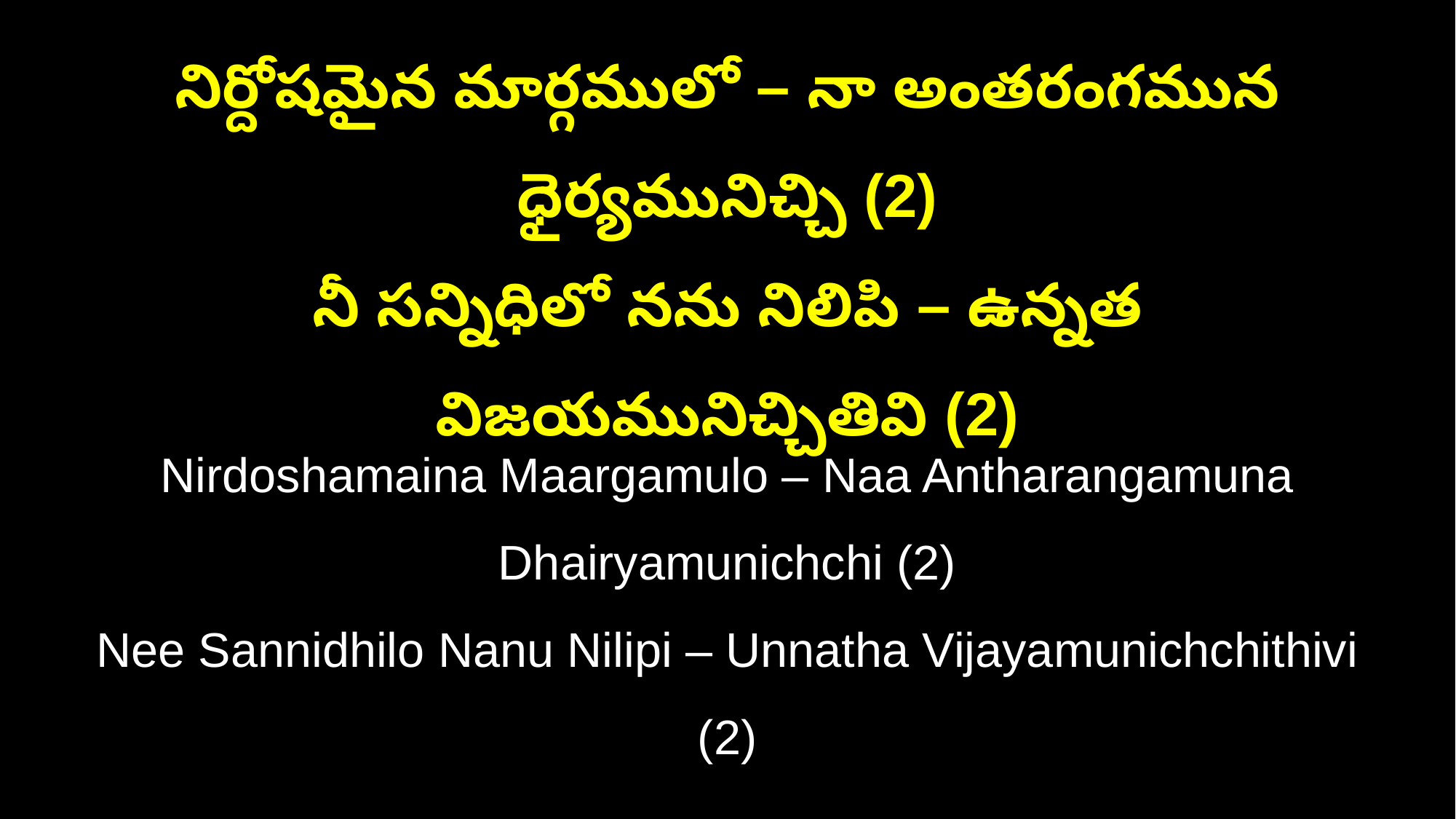

నిర్దోషమైన మార్గములో – నా అంతరంగమున ధైర్యమునిచ్చి (2)
నీ సన్నిధిలో నను నిలిపి – ఉన్నత విజయమునిచ్చితివి (2)
Nirdoshamaina Maargamulo – Naa Antharangamuna Dhairyamunichchi (2)
Nee Sannidhilo Nanu Nilipi – Unnatha Vijayamunichchithivi (2)